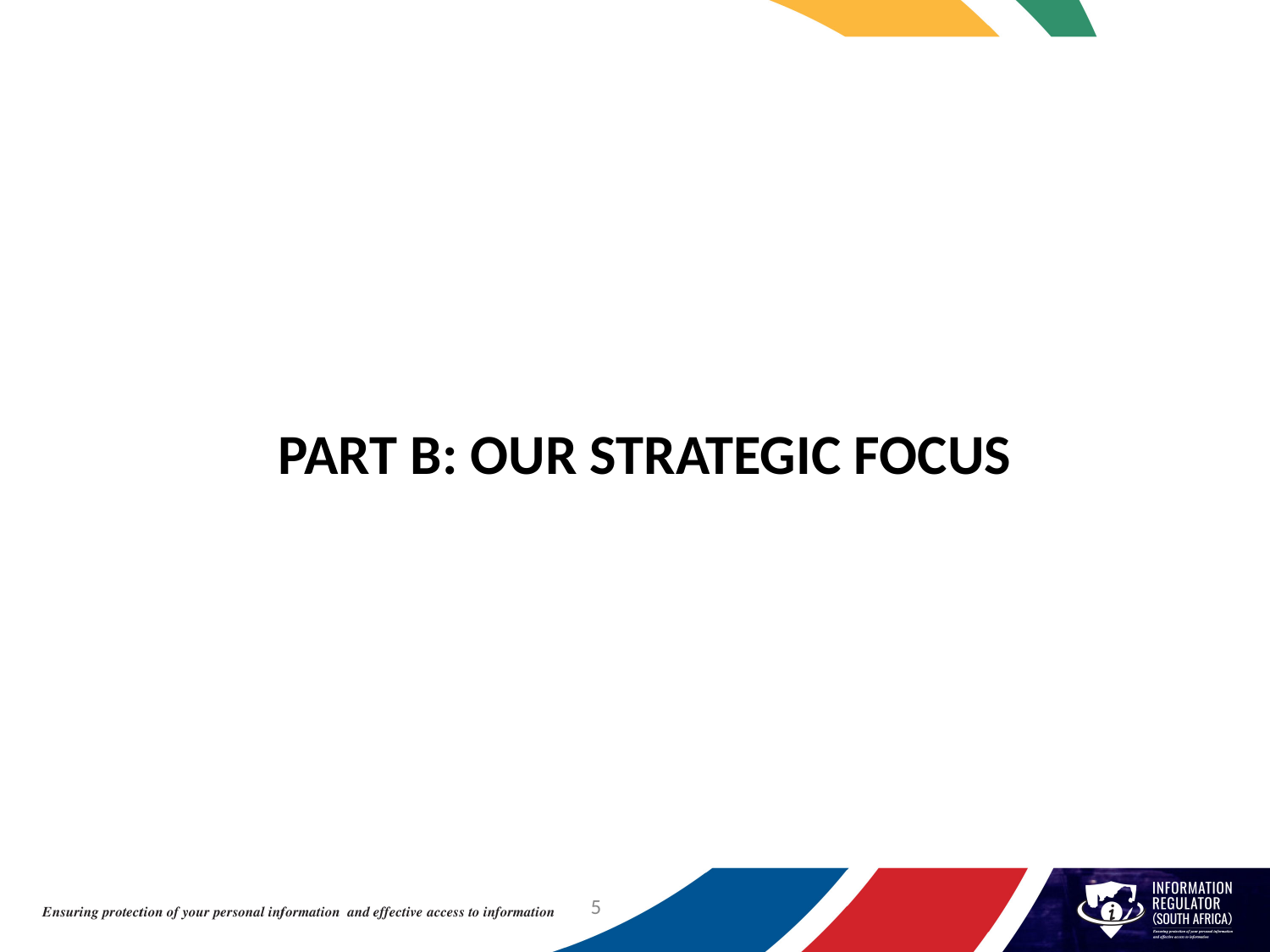

# PART B: OUR STRATEGIC FOCUS
5